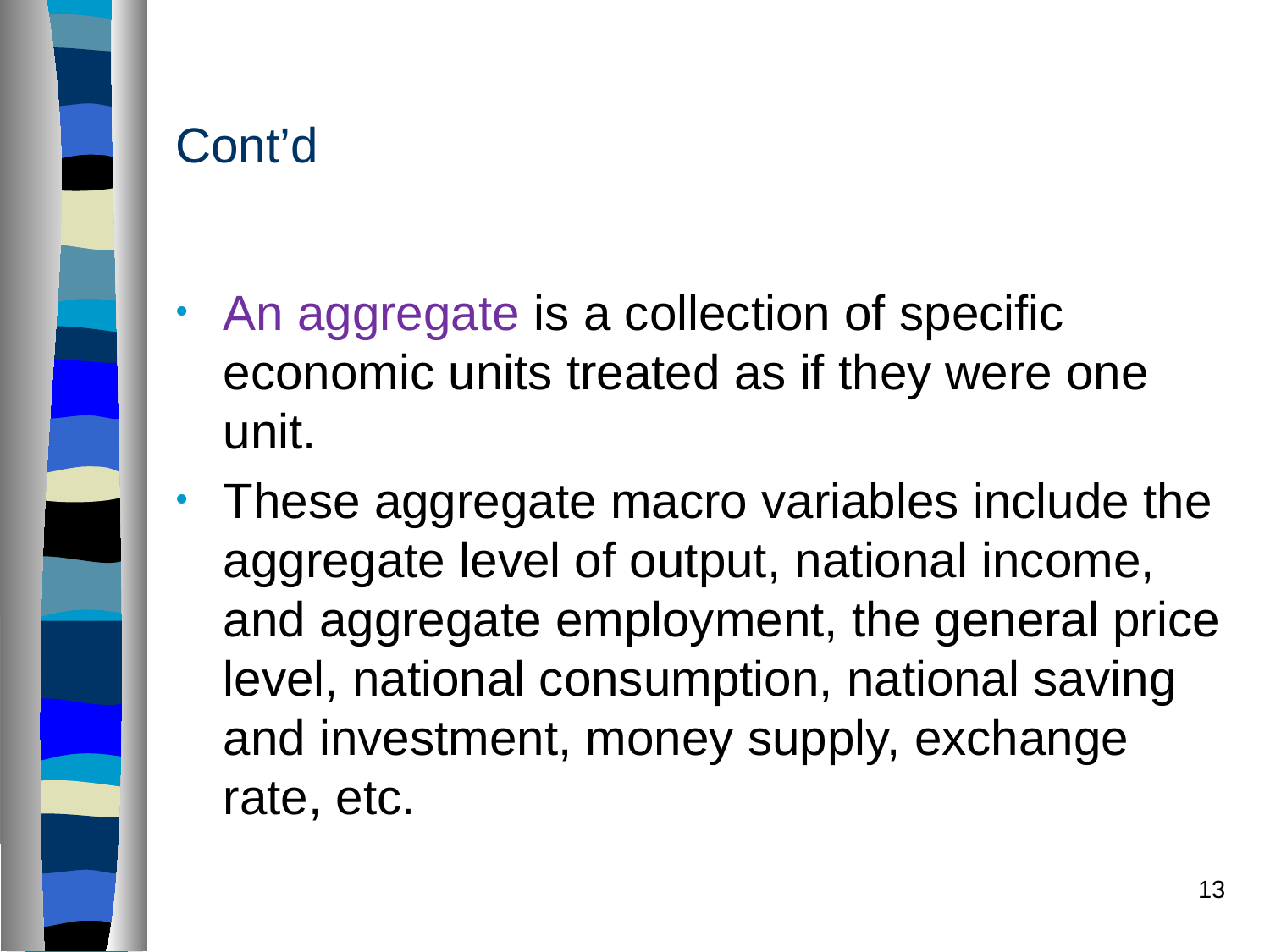

# Cont’d
An aggregate is a collection of specific economic units treated as if they were one unit.
These aggregate macro variables include the aggregate level of output, national income, and aggregate employment, the general price level, national consumption, national saving and investment, money supply, exchange rate, etc.

13